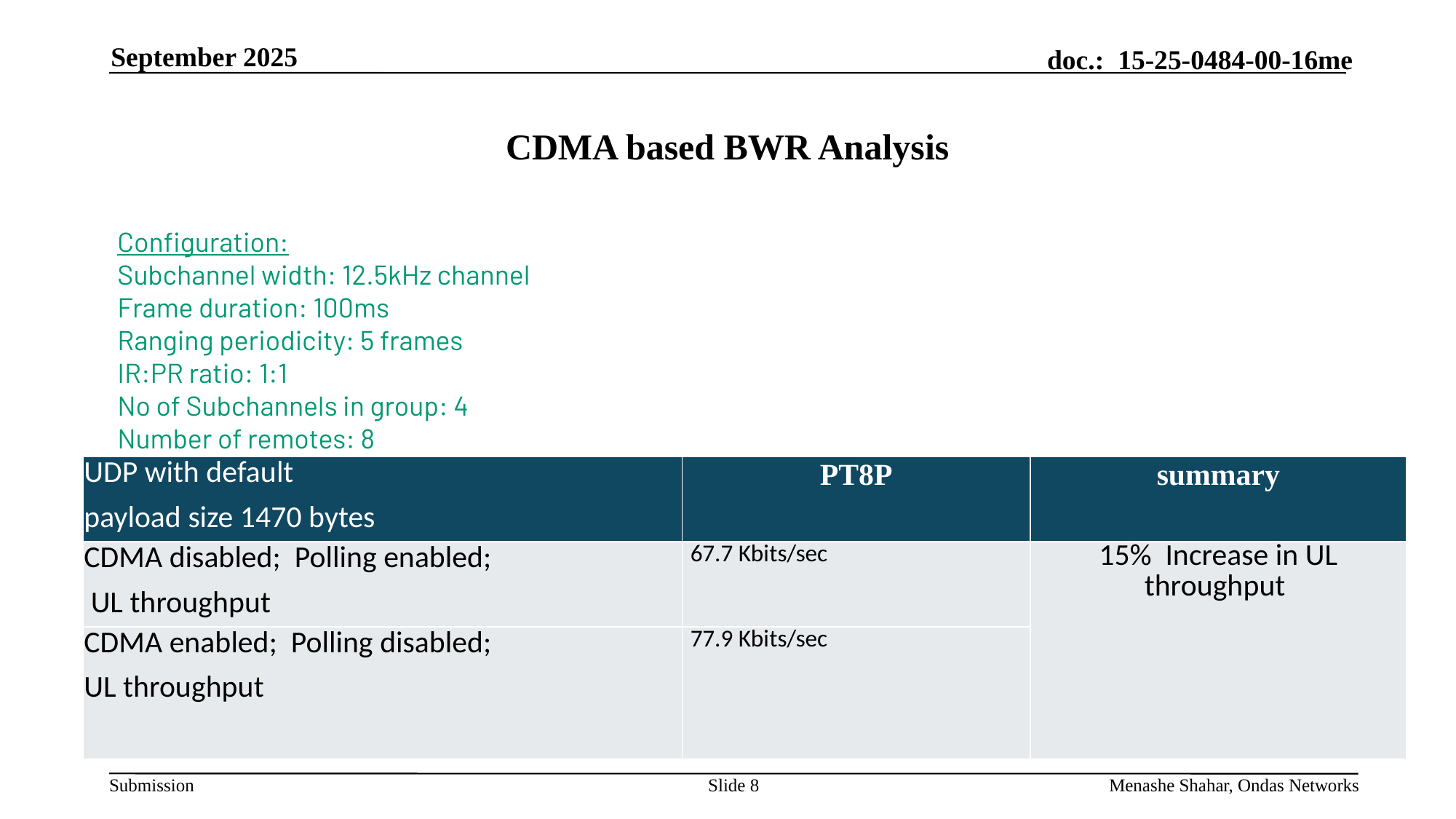

September 2025
# CDMA based BWR Analysis
Configuration:
Subchannel width: 12.5kHz channel
Frame duration: 100ms
Ranging periodicity: 5 frames
IR:PR ratio: 1:1
No of Subchannels in group: 4
Number of remotes: 8
| UDP with default payload size 1470 bytes | PT8P | summary |
| --- | --- | --- |
| CDMA disabled; Polling enabled; UL throughput | 67.7 Kbits/sec | 15% Increase in UL throughput |
| CDMA enabled; Polling disabled; UL throughput | 77.9 Kbits/sec |  |
Slide 8
Menashe Shahar, Ondas Networks